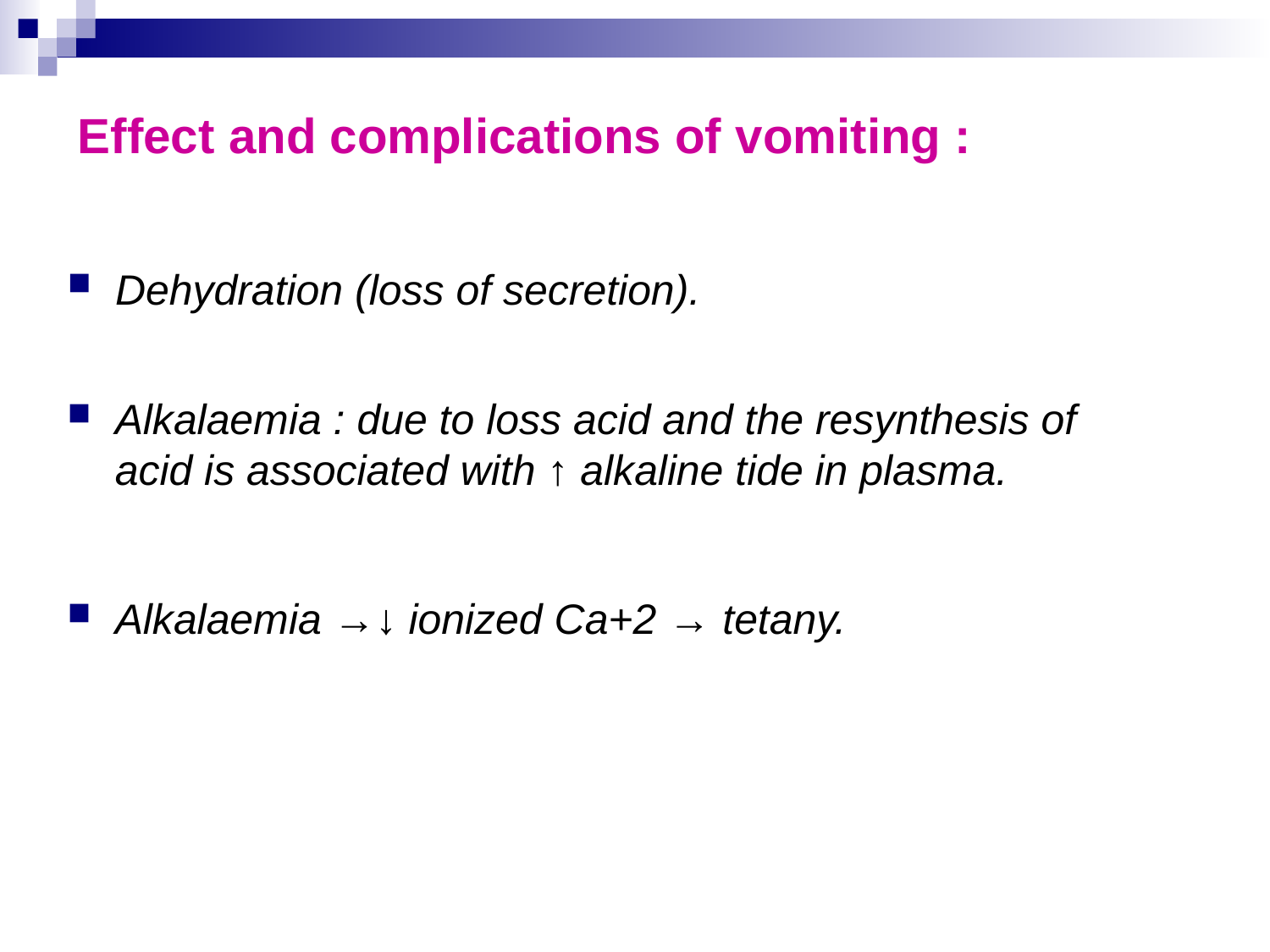

# Effect and complications of vomiting :
Dehydration (loss of secretion).
Alkalaemia : due to loss acid and the resynthesis of acid is associated with ↑ alkaline tide in plasma.
Alkalaemia →↓ ionized Ca+2 → tetany.